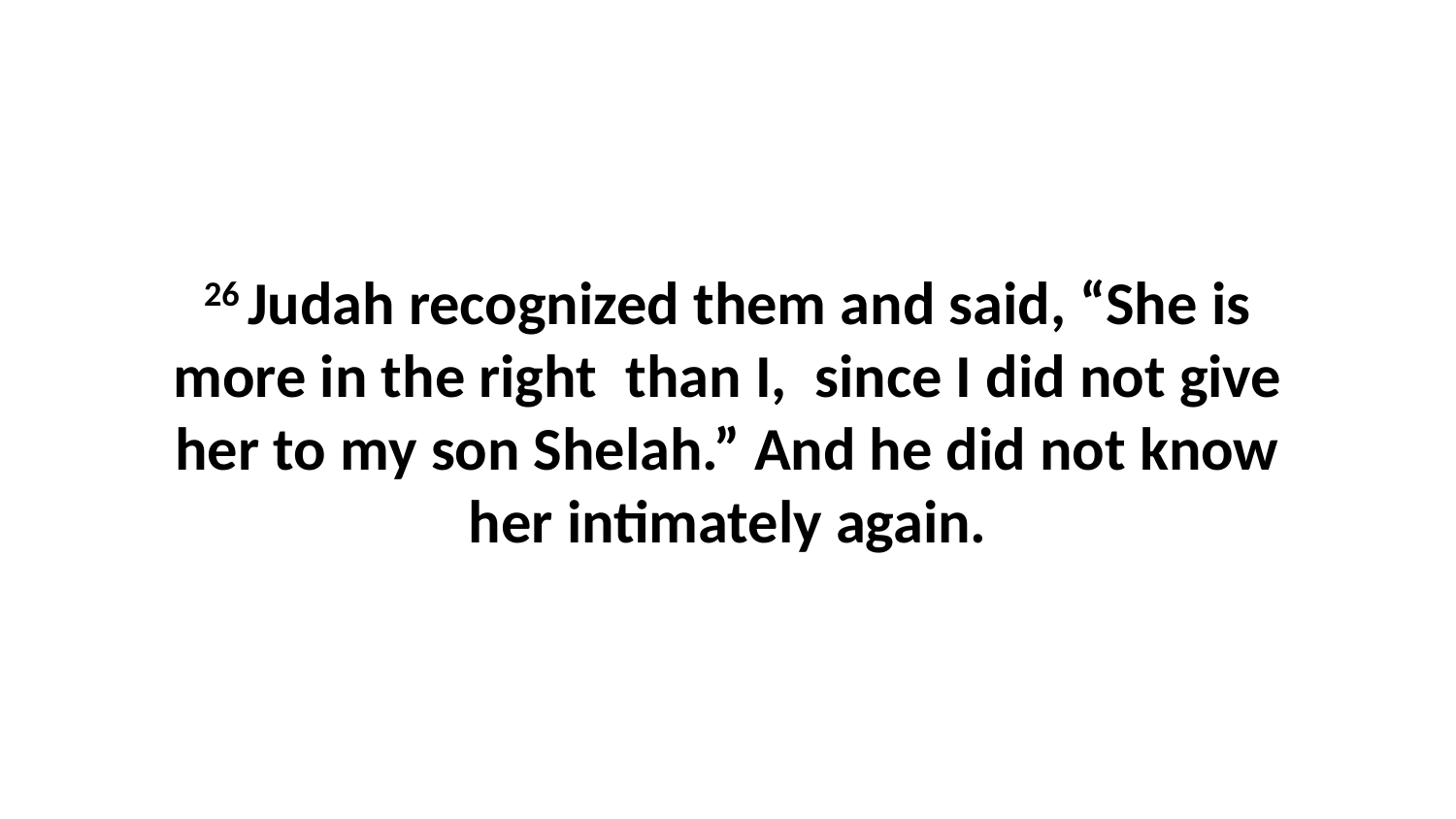

26 Judah recognized them and said, “She is more in the right  than I,  since I did not give her to my son Shelah.” And he did not know her intimately again.